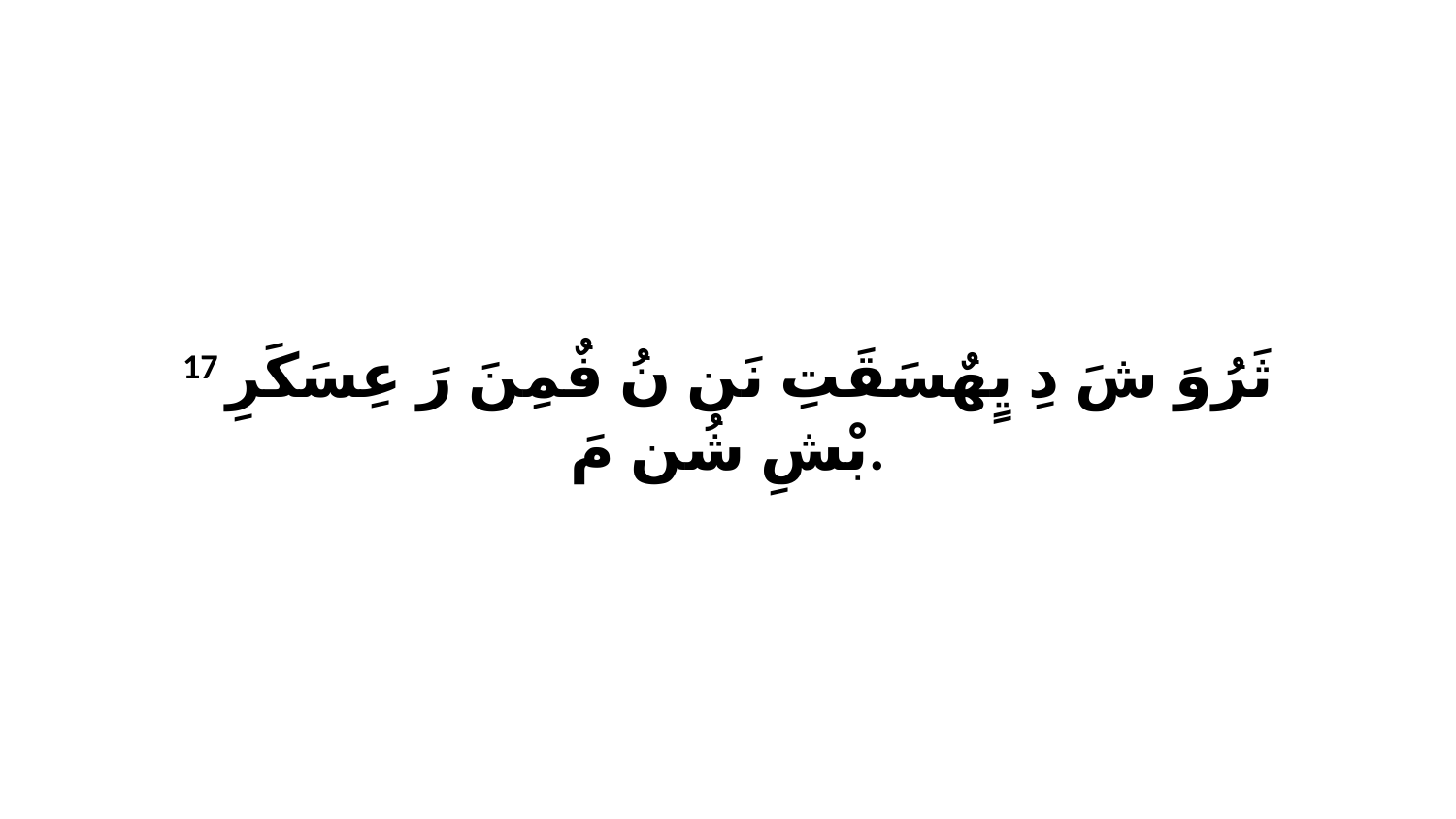

17 ثَرُوَ شَ دِ يٍهٌسَقَتِ نَن نُ فٌمِنَ رَ عِسَكَرِ بْشِ شُن مَ.